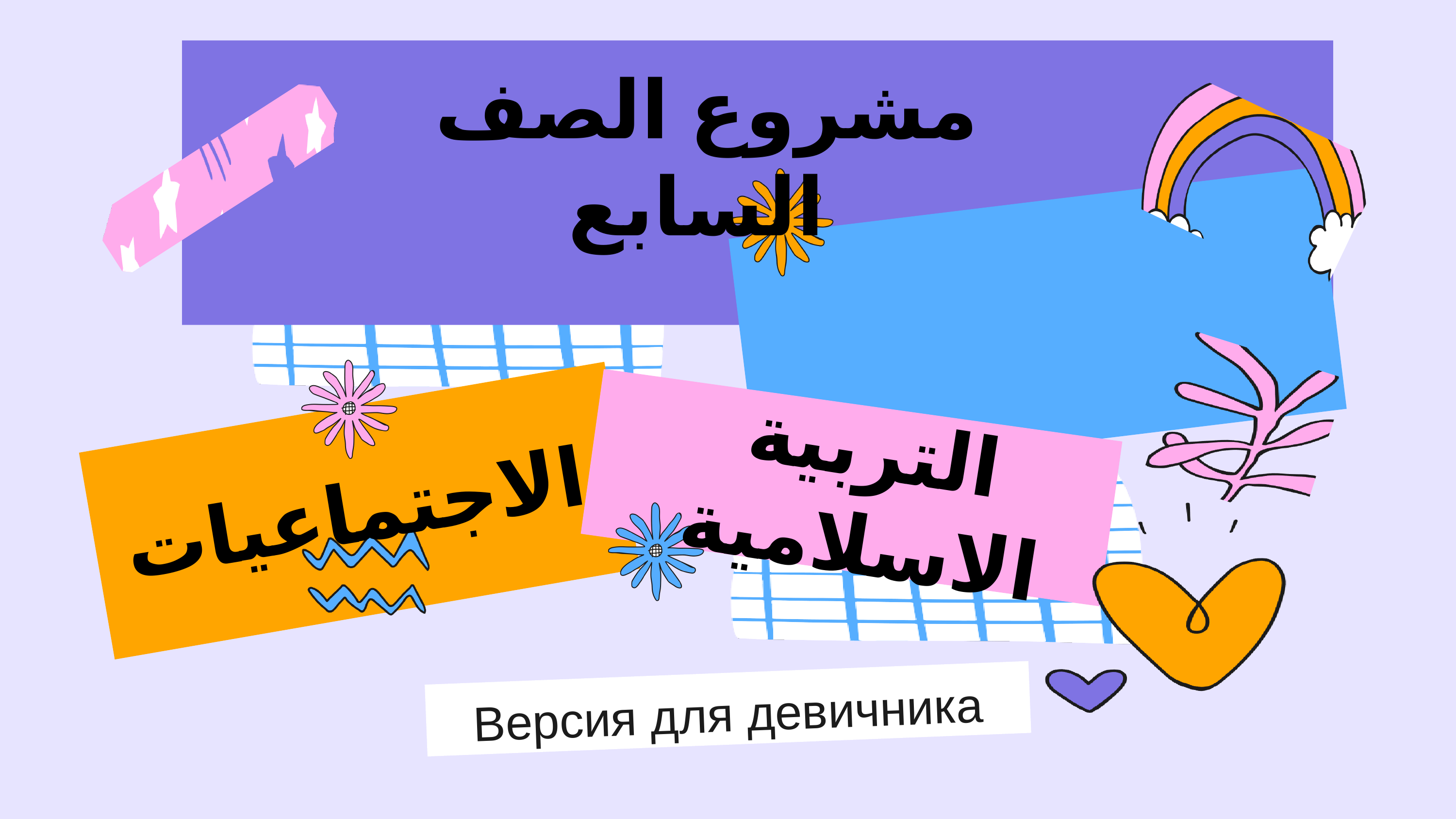

مشروع الصف السابع

التربية الاسلامية

الاجتماعيات

Версия для девичника